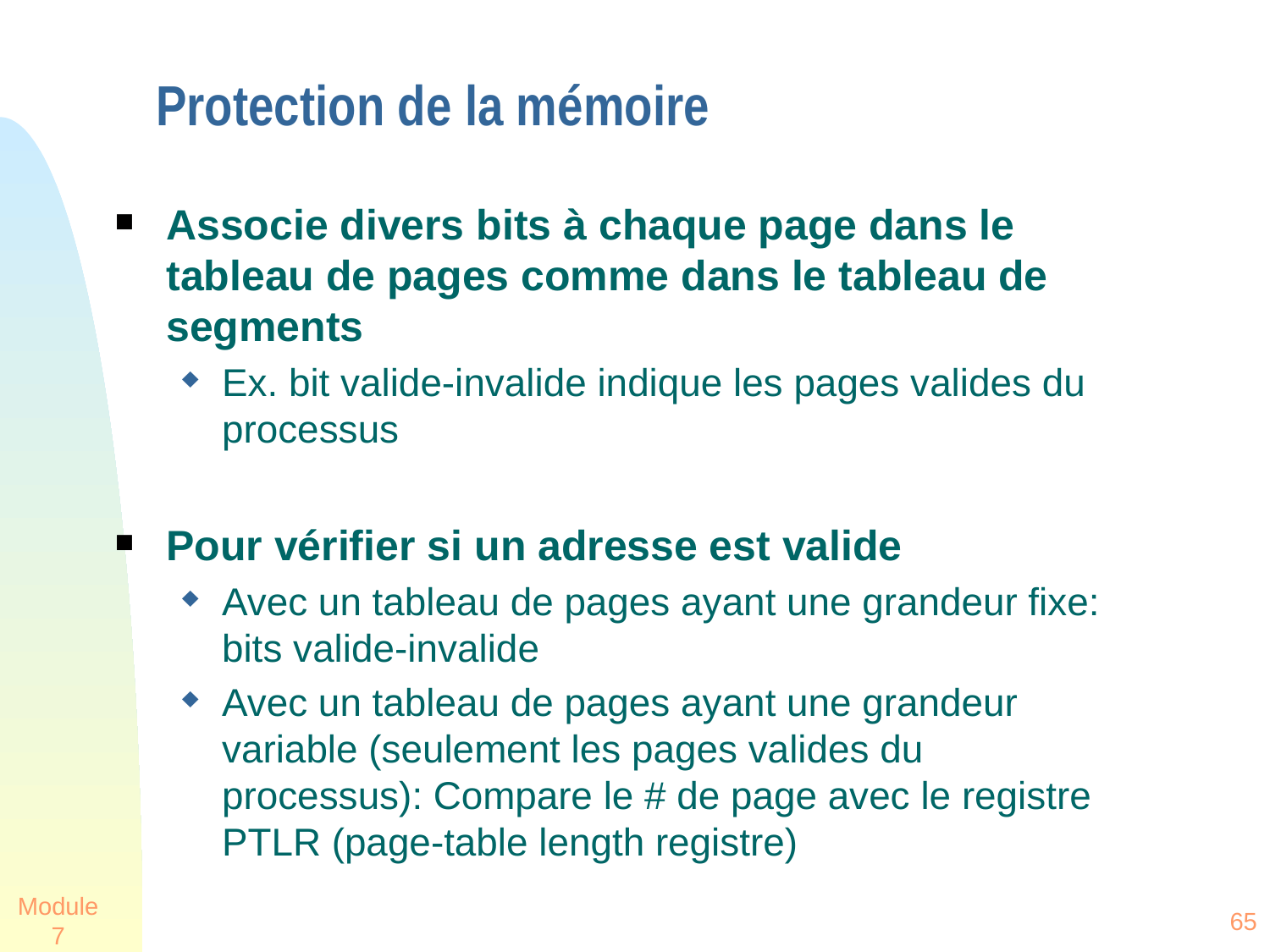

# Protection de la mémoire
Associe divers bits à chaque page dans le tableau de pages comme dans le tableau de segments
Ex. bit valide-invalide indique les pages valides du processus

Pour vérifier si un adresse est valide
Avec un tableau de pages ayant une grandeur fixe: bits valide-invalide
Avec un tableau de pages ayant une grandeur variable (seulement les pages valides du processus): Compare le # de page avec le registre PTLR (page-table length registre)
Module 7
65